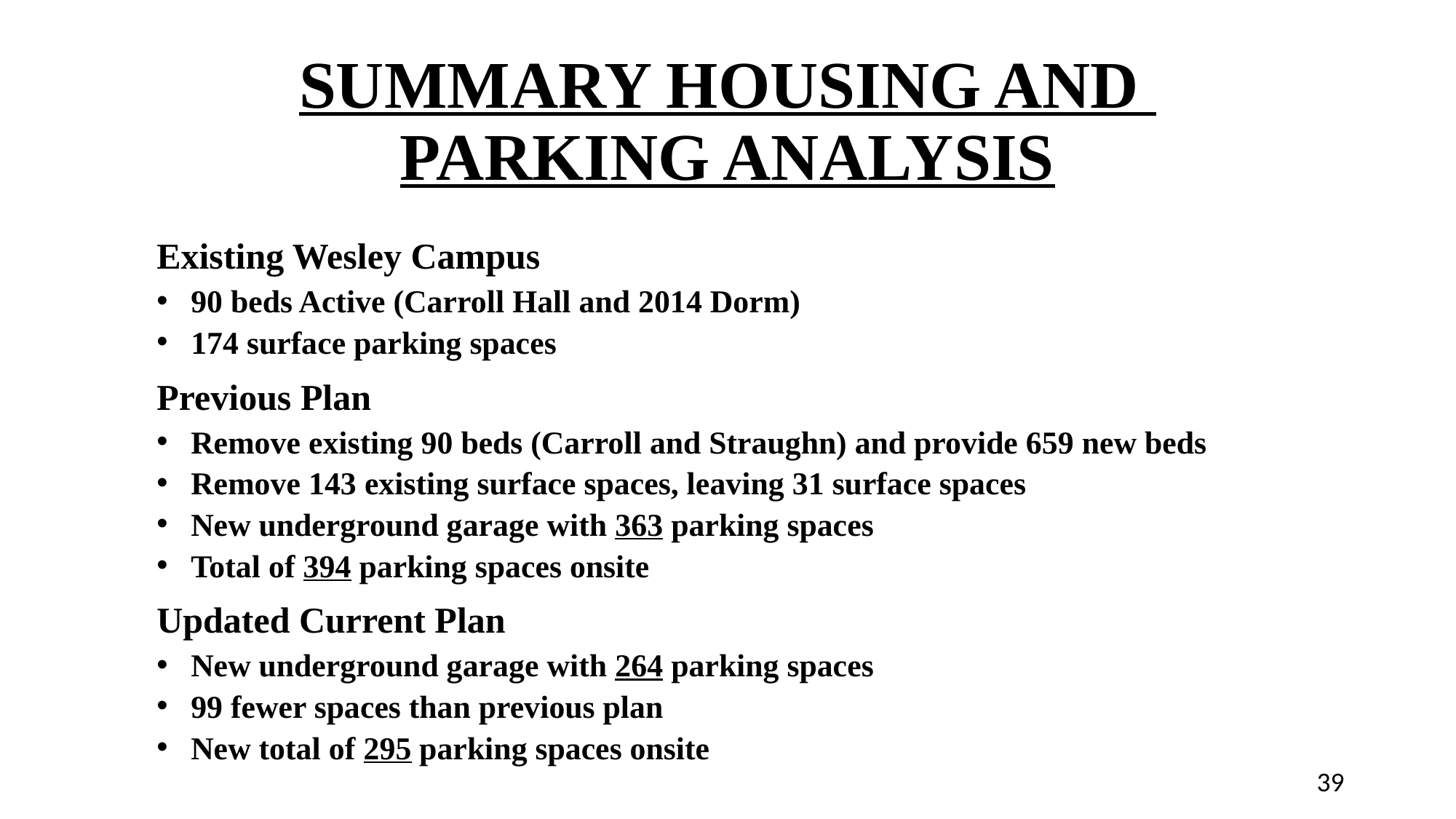

# Summary Housing and Parking Analysis
Existing Wesley Campus
90 beds Active (Carroll Hall and 2014 Dorm)
174 surface parking spaces

Previous Plan
Remove existing 90 beds (Carroll and Straughn) and provide 659 new beds
Remove 143 existing surface spaces, leaving 31 surface spaces
New underground garage with 363 parking spaces
Total of 394 parking spaces onsite

Updated Current Plan
New underground garage with 264 parking spaces
99 fewer spaces than previous plan
New total of 295 parking spaces onsite
39